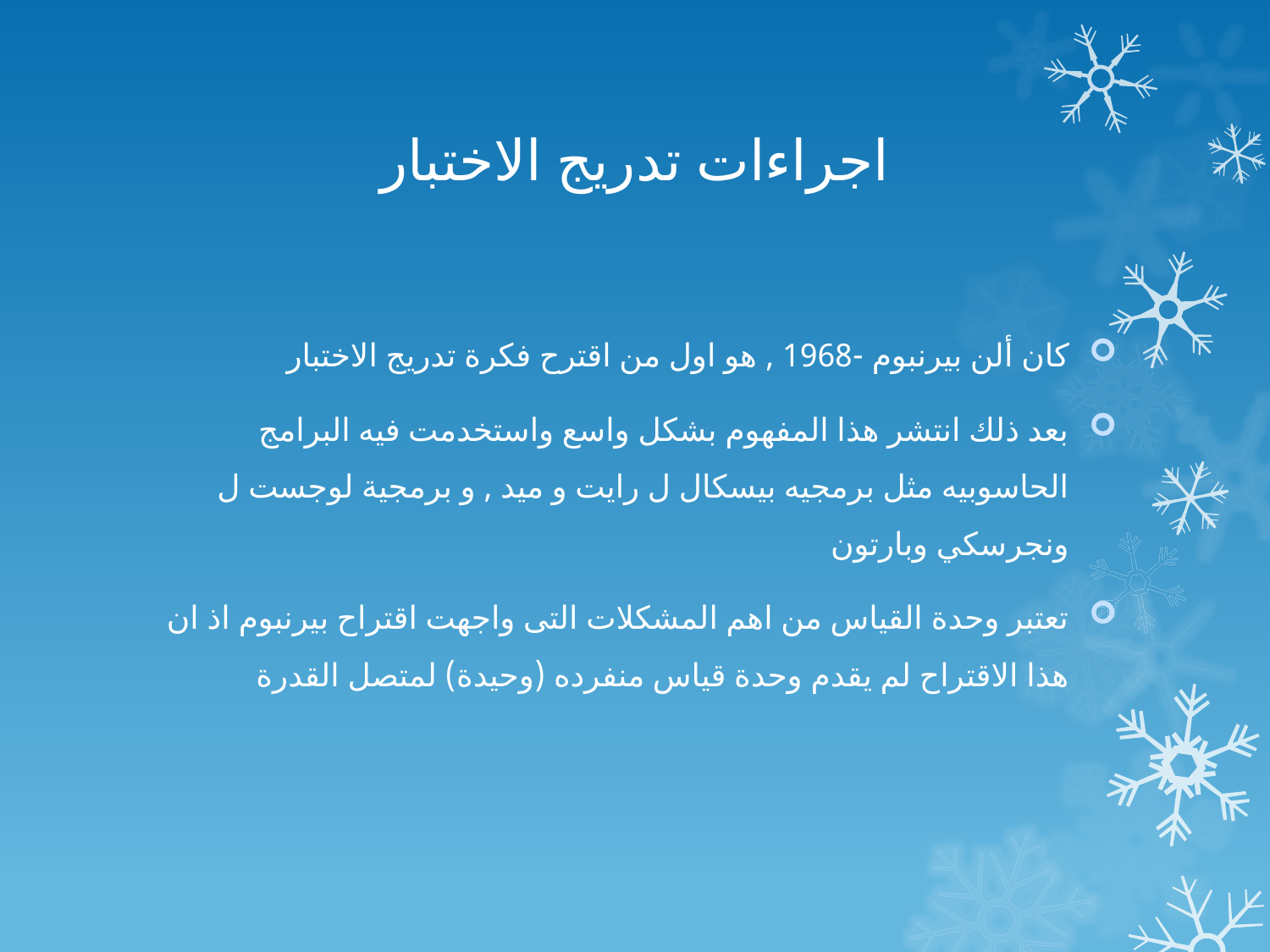

# اجراءات تدريج الاختبار
كان ألن بيرنبوم -1968 , هو اول من اقترح فكرة تدريج الاختبار
بعد ذلك انتشر هذا المفهوم بشكل واسع واستخدمت فيه البرامج الحاسوبيه مثل برمجيه بيسكال ل رايت و ميد , و برمجية لوجست ل ونجرسكي وبارتون
تعتبر وحدة القياس من اهم المشكلات التى واجهت اقتراح بيرنبوم اذ ان هذا الاقتراح لم يقدم وحدة قياس منفرده (وحيدة) لمتصل القدرة